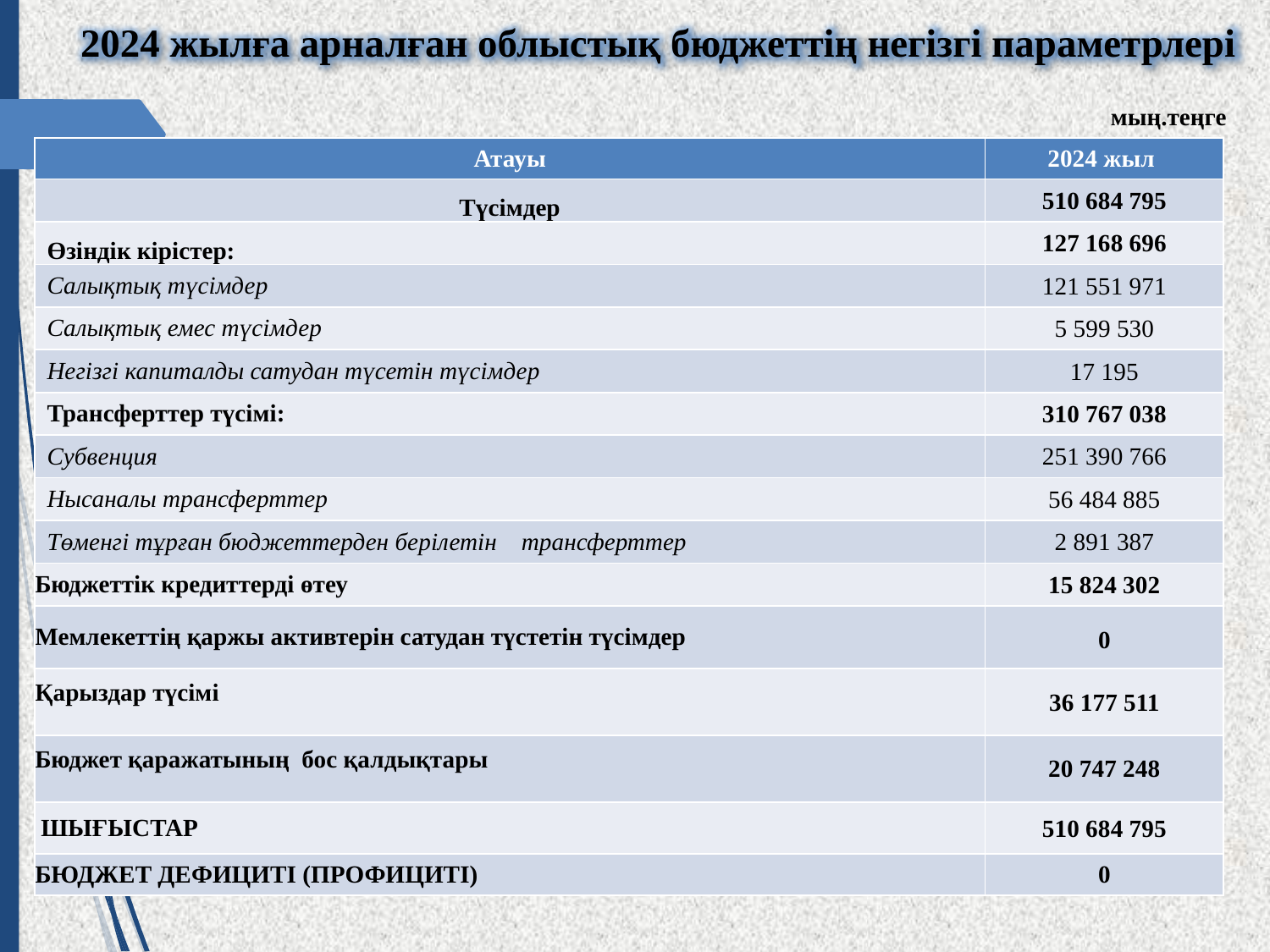

2024 жылға арналған облыстық бюджеттің негізгі параметрлері

                 мың.теңге
| Атауы | 2024 жыл |
| --- | --- |
| Түсімдер | 510 684 795 |
| Өзіндік кірістер: | 127 168 696 |
| Салықтық түсімдер | 121 551 971 |
| Салықтық емес түсімдер | 5 599 530 |
| Негізгі капиталды сатудан түсетін түсімдер | 17 195 |
| Трансферттер түсімі: | 310 767 038 |
| Субвенция | 251 390 766 |
| Нысаналы трансферттер | 56 484 885 |
| Төменгі тұрған бюджеттерден берілетін трансферттер | 2 891 387 |
| Бюджеттік кредиттерді өтеу | 15 824 302 |
| Мемлекеттің қаржы активтерін сатудан түстетін түсімдер | 0 |
| Қарыздар түсімі | 36 177 511 |
| Бюджет қаражатының бос қалдықтары | 20 747 248 |
| ШЫҒЫСТАР | 510 684 795 |
| БЮДЖЕТ ДЕФИЦИТІ (ПРОФИЦИТІ) | 0 |